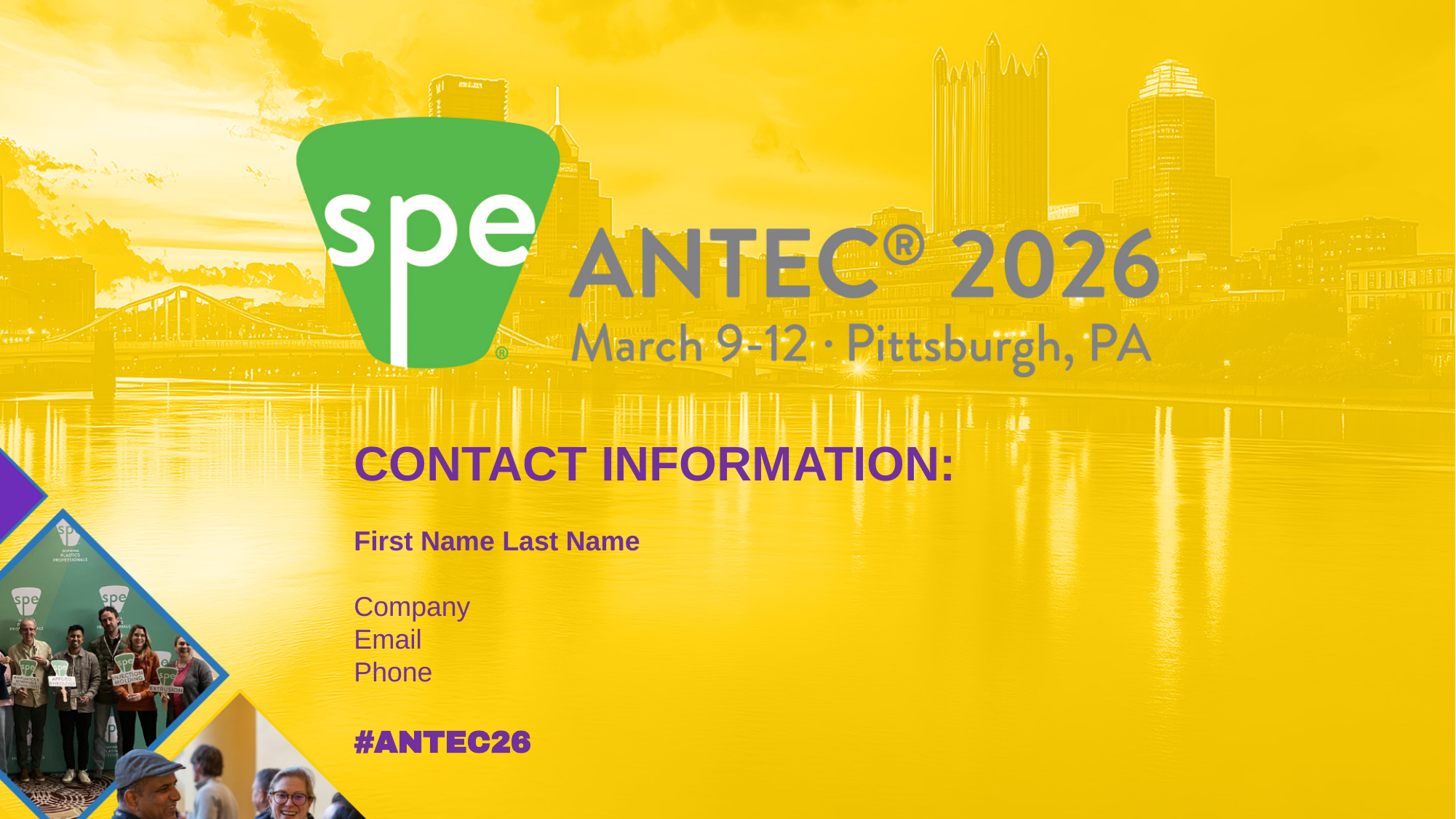

CONTACT INFORMATION:

First Name Last Name

Company
Email
Phone
#ANTEC26